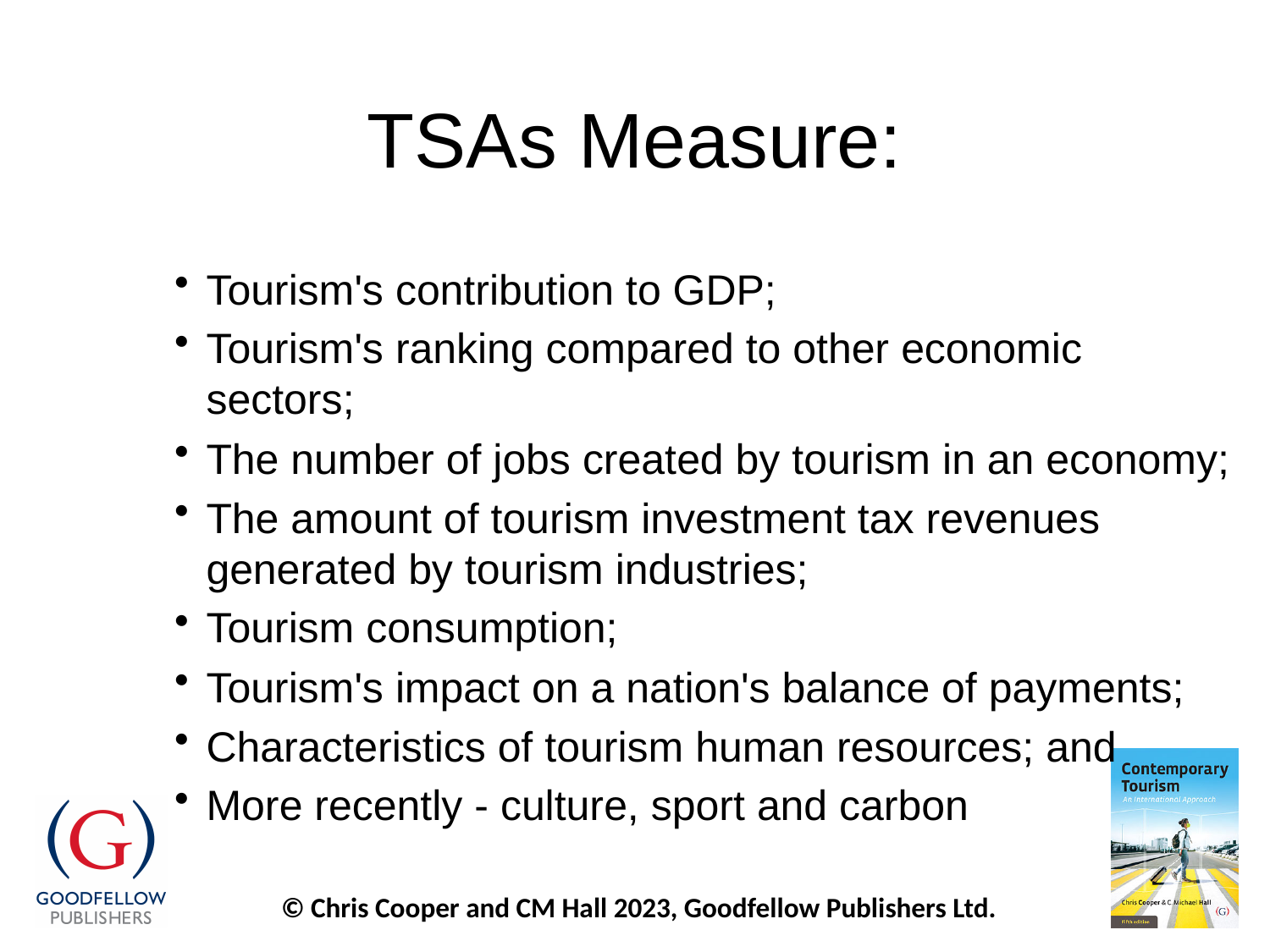

# TSAs Measure:
Tourism's contribution to GDP;
Tourism's ranking compared to other economic sectors;
The number of jobs created by tourism in an economy;
The amount of tourism investment tax revenues generated by tourism industries;
Tourism consumption;
Tourism's impact on a nation's balance of payments;
Characteristics of tourism human resources; and
More recently - culture, sport and carbon